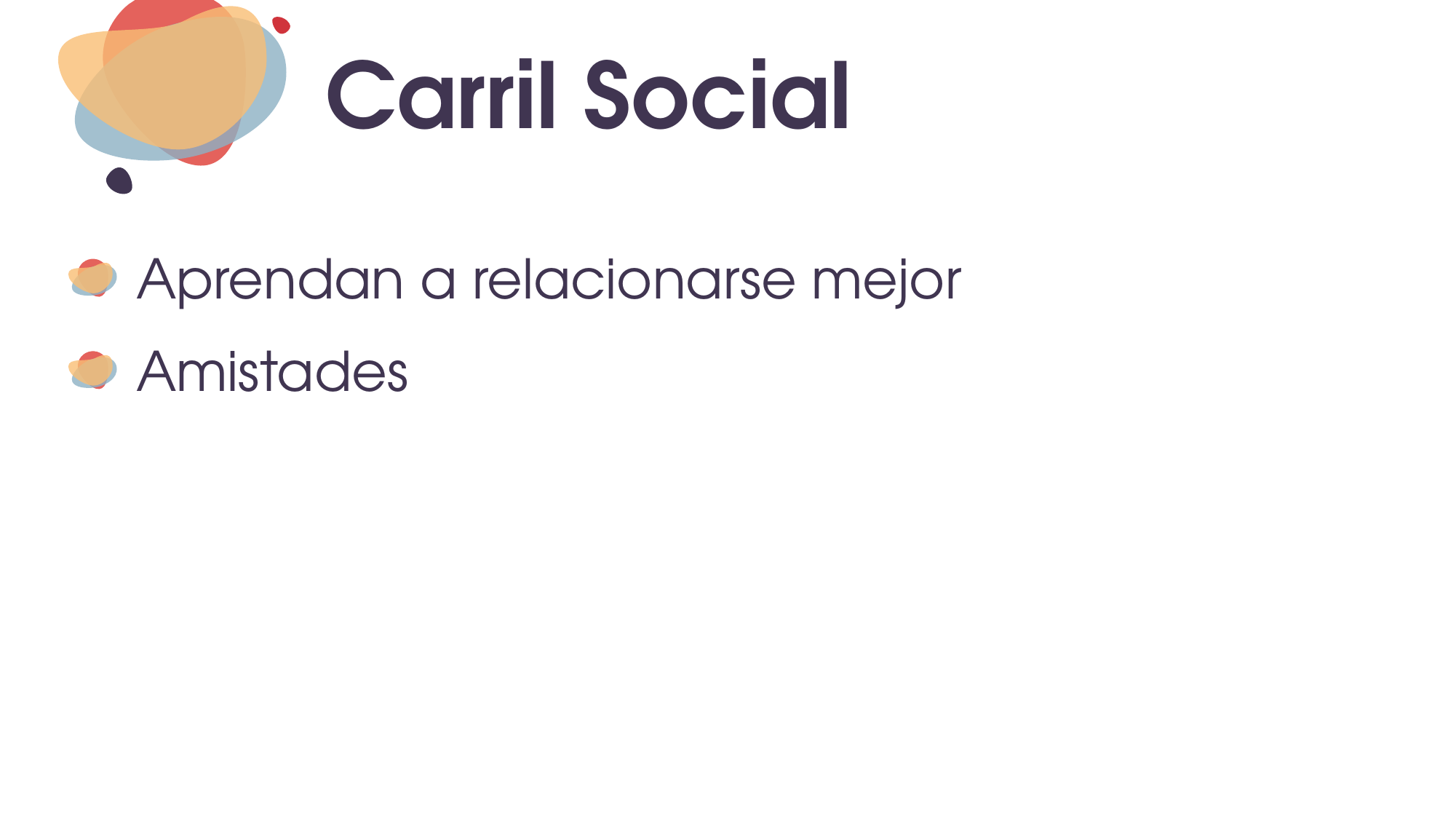

# Carril Social
Aprendan a relacionarse mejor
Amistades